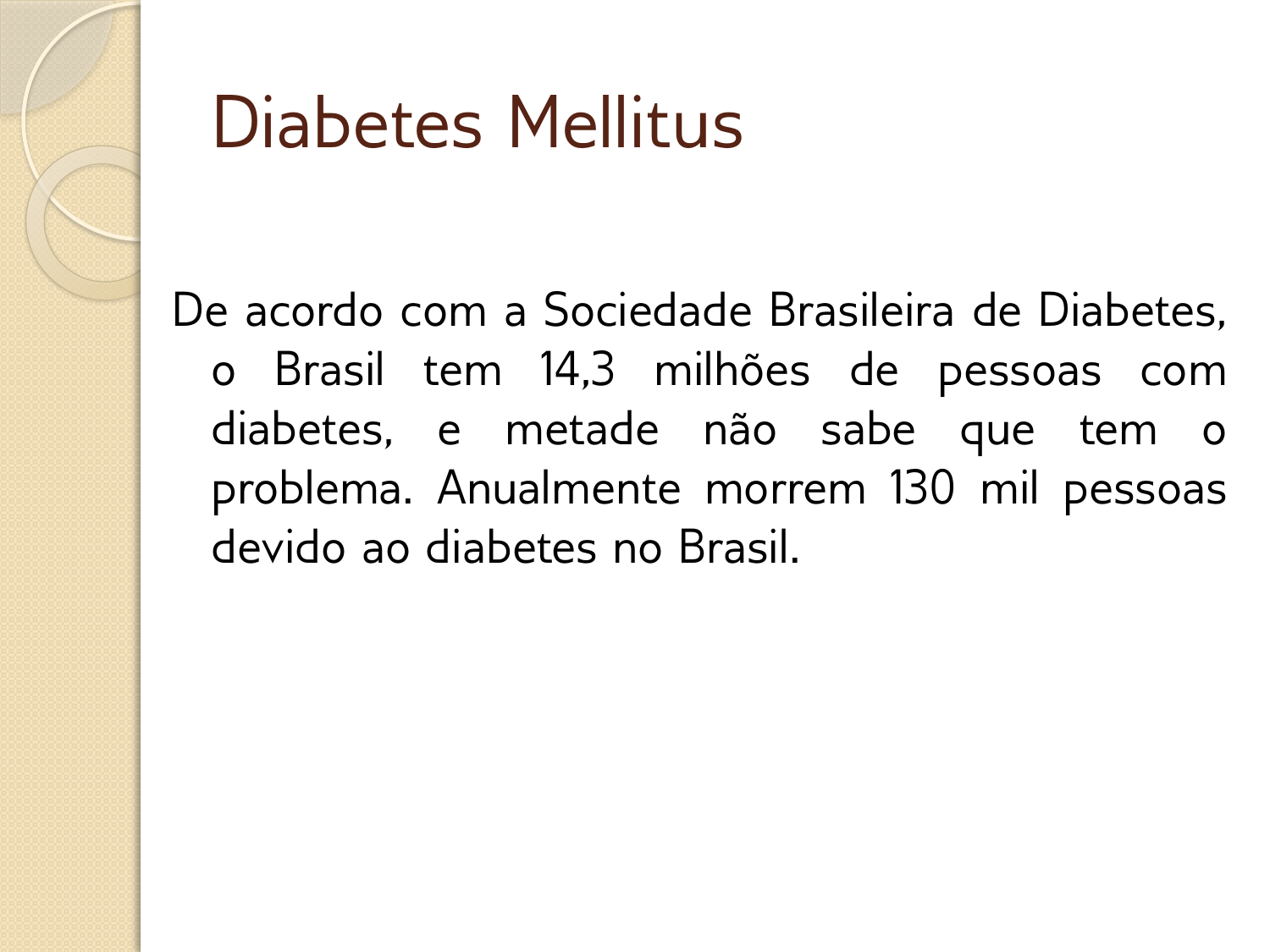

# Diabetes Mellitus

De acordo com a Sociedade Brasileira de Diabetes, o Brasil tem 14,3 milhões de pessoas com diabetes, e metade não sabe que tem o problema. Anualmente morrem 130 mil pessoas devido ao diabetes no Brasil.